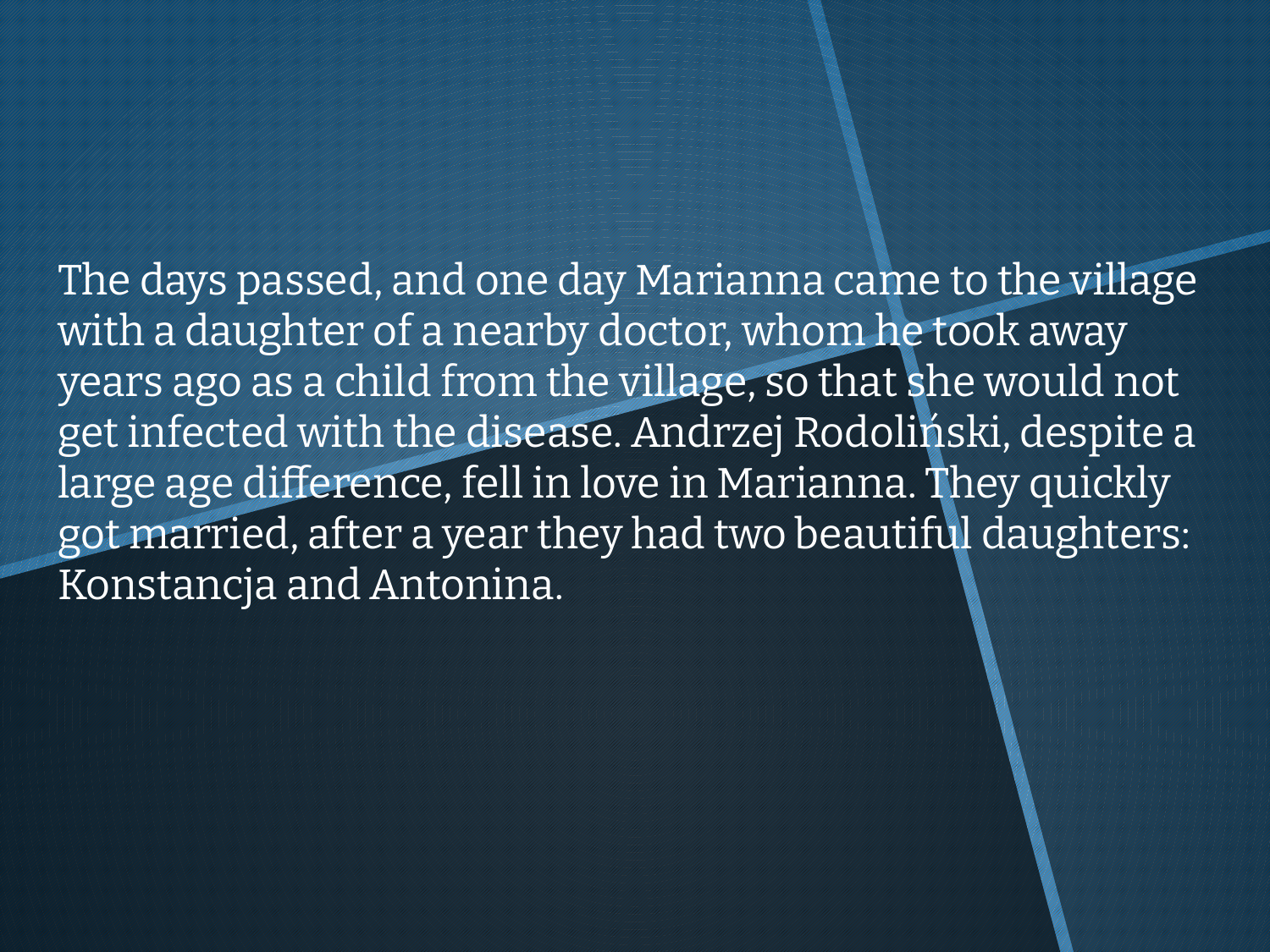

#
The days passed, and one day Marianna came to the village with a daughter of a nearby doctor, whom he took away years ago as a child from the village, so that she would not get infected with the disease. Andrzej Rodoliński, despite a large age difference, fell in love in Marianna. They quickly got married, after a year they had two beautiful daughters: Konstancja and Antonina.